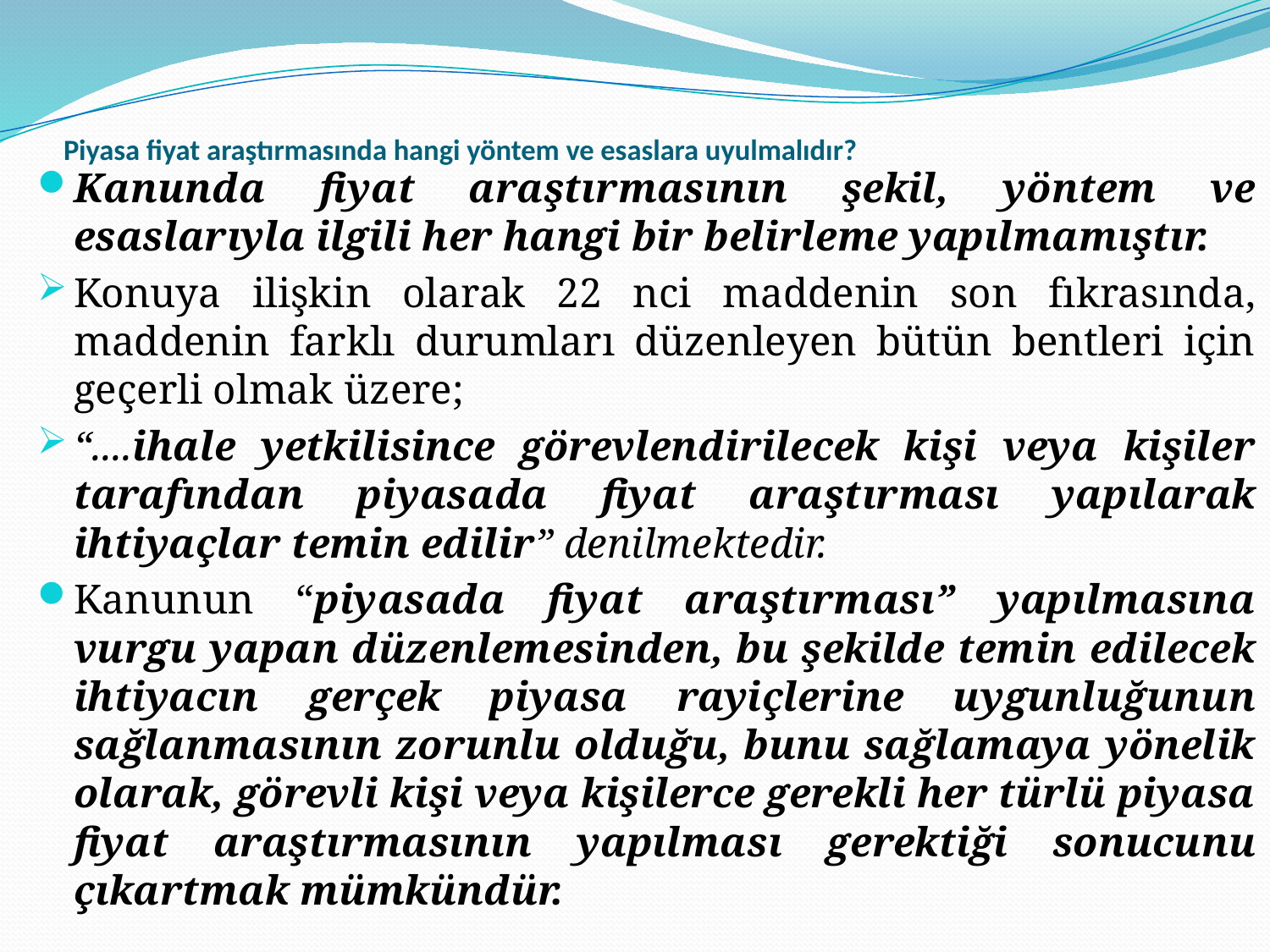

# Piyasa fiyat araştırmasında hangi yöntem ve esaslara uyulmalıdır?
Kanunda fiyat araştırmasının şekil, yöntem ve esaslarıyla ilgili her hangi bir belirleme yapılmamıştır.
Konuya ilişkin olarak 22 nci maddenin son fıkrasında, maddenin farklı durumları düzenleyen bütün bentleri için geçerli olmak üzere;
“....ihale yetkilisince görevlendirilecek kişi veya kişiler tarafından piyasada fiyat araştırması yapılarak ihtiyaçlar temin edilir” denilmektedir.
Kanunun “piyasada fiyat araştırması” yapılmasına vurgu yapan düzenlemesinden, bu şekilde temin edilecek ihtiyacın gerçek piyasa rayiçlerine uygunluğunun sağlanmasının zorunlu olduğu, bunu sağlamaya yönelik olarak, görevli kişi veya kişilerce gerekli her türlü piyasa fiyat araştırmasının yapılması gerektiği sonucunu çıkartmak mümkündür.